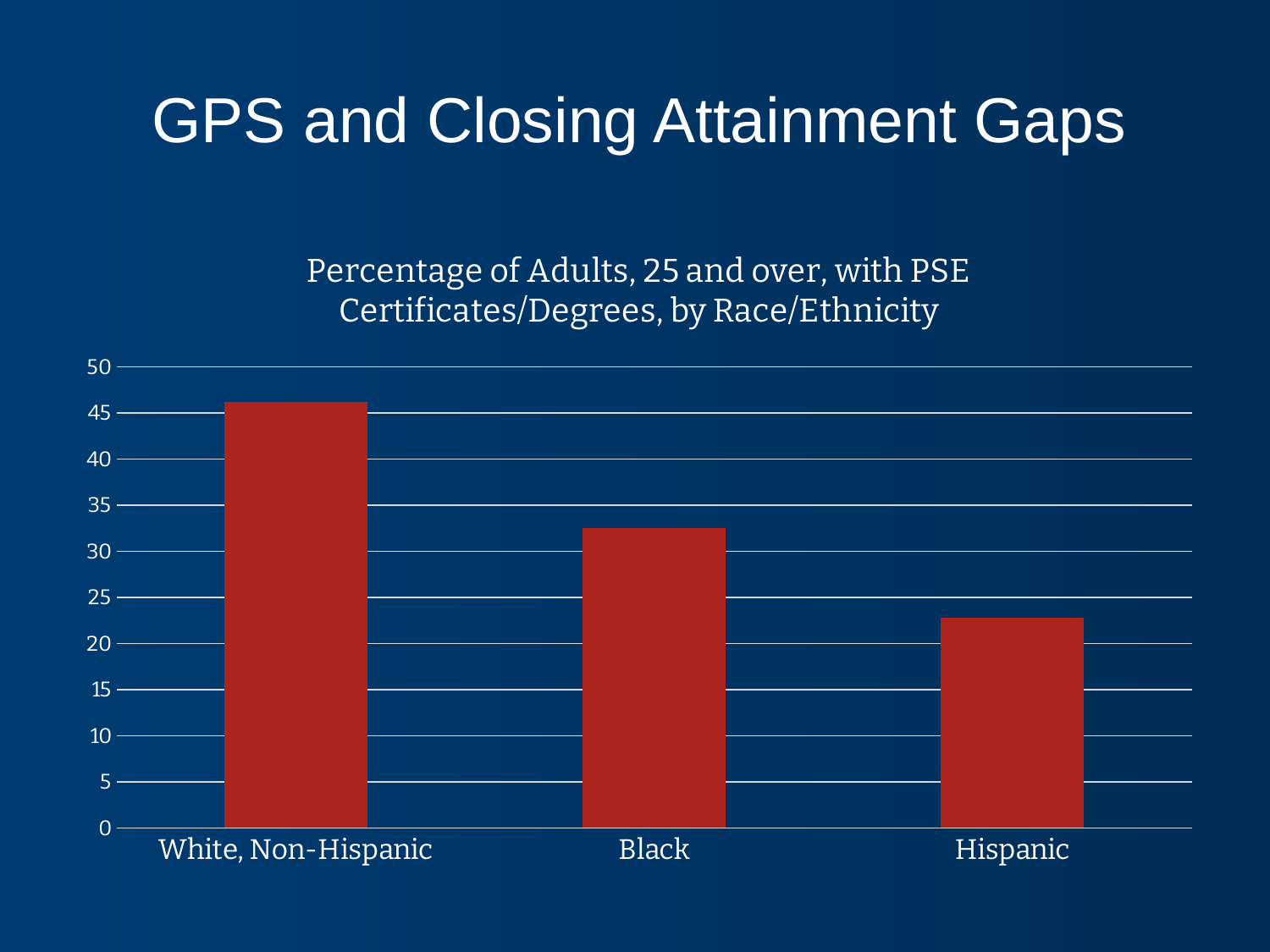

# GPS and Closing Attainment Gaps

### Chart: Percentage of Adults, 25 and over, with PSE Certificates/Degrees, by Race/Ethnicity

| Category | Series 1 |
|---|---|
| White, Non-Hispanic | 46.2 |
| Black | 32.5 |
| Hispanic | 22.8 |